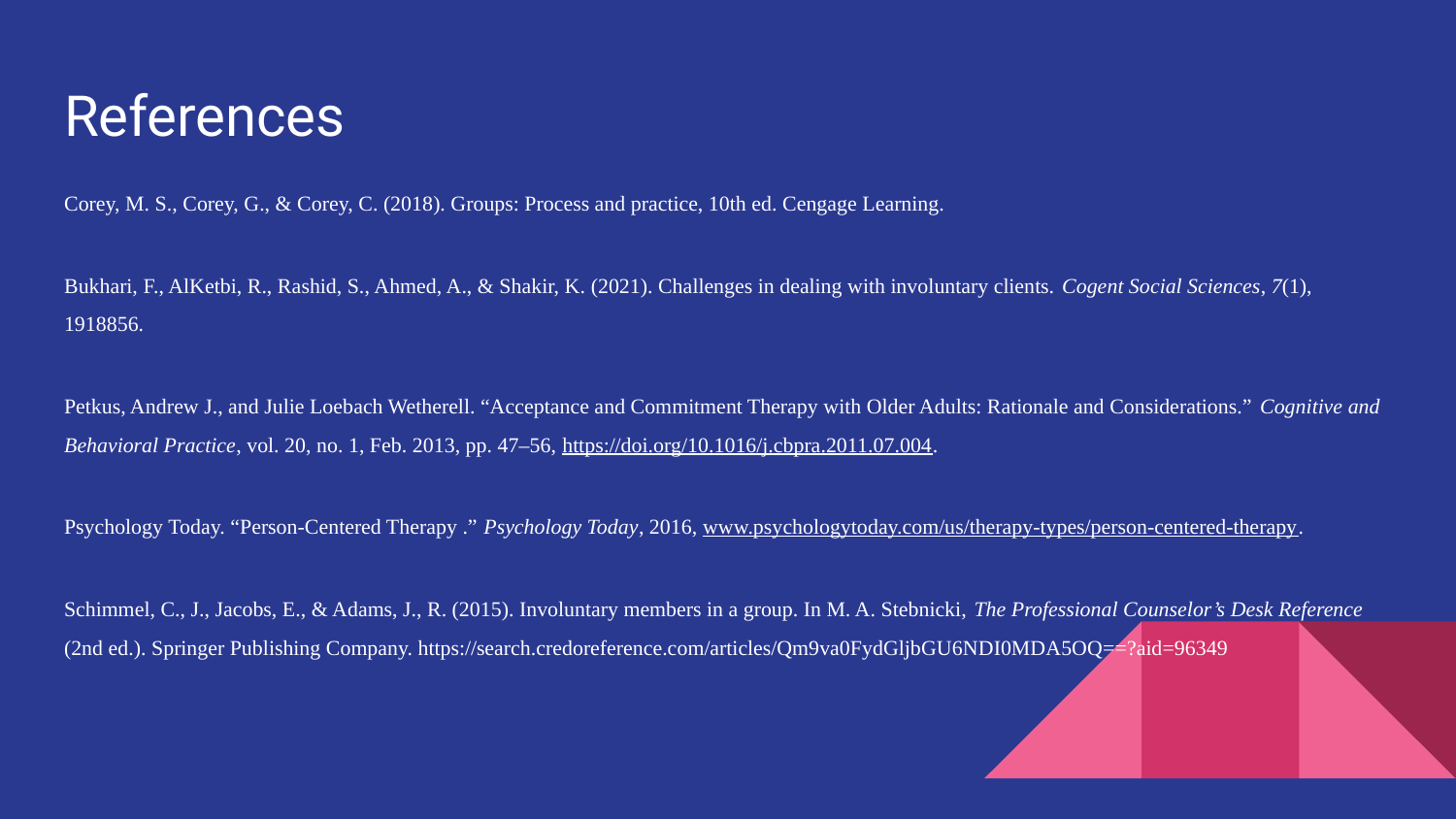

# References
Corey, M. S., Corey, G., & Corey, C. (2018). Groups: Process and practice, 10th ed. Cengage Learning.

Bukhari, F., AlKetbi, R., Rashid, S., Ahmed, A., & Shakir, K. (2021). Challenges in dealing with involuntary clients. Cogent Social Sciences, 7(1), 1918856.

Petkus, Andrew J., and Julie Loebach Wetherell. “Acceptance and Commitment Therapy with Older Adults: Rationale and Considerations.” Cognitive and Behavioral Practice, vol. 20, no. 1, Feb. 2013, pp. 47–56, https://doi.org/10.1016/j.cbpra.2011.07.004.

Psychology Today. “Person-Centered Therapy .” Psychology Today, 2016, www.psychologytoday.com/us/therapy-types/person-centered-therapy.

Schimmel, C., J., Jacobs, E., & Adams, J., R. (2015). Involuntary members in a group. In M. A. Stebnicki, The Professional Counselor’s Desk Reference (2nd ed.). Springer Publishing Company. https://search.credoreference.com/articles/Qm9va0FydGljbGU6NDI0MDA5OQ==?aid=96349